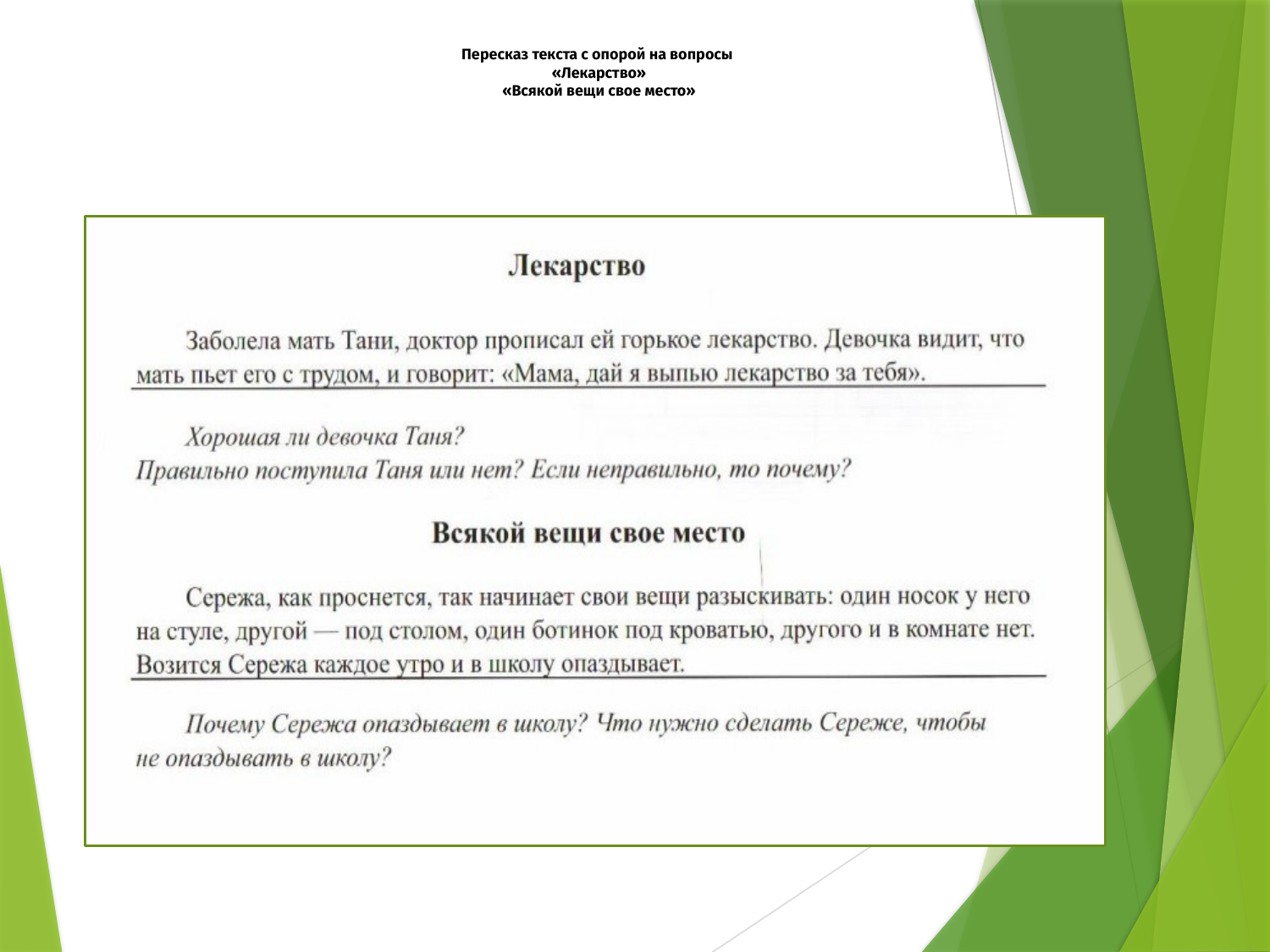

# Пересказ текста с опорой на вопросы «Лекарство» «Всякой вещи свое место»